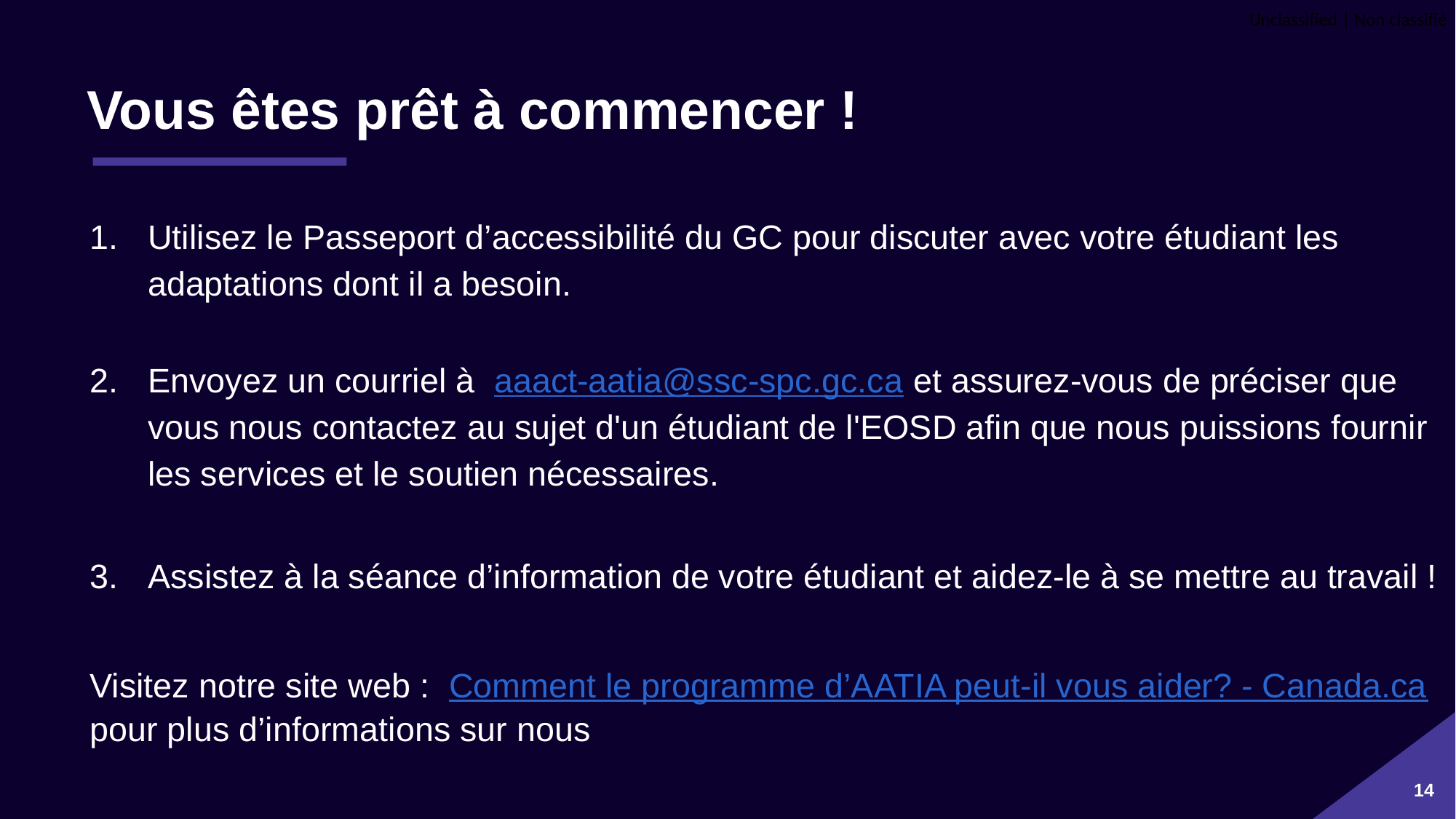

# Vous êtes prêt à commencer !
Utilisez le Passeport d’accessibilité du GC pour discuter avec votre étudiant les adaptations dont il a besoin.
Envoyez un courriel à  aaact-aatia@ssc-spc.gc.ca et assurez-vous de préciser que vous nous contactez au sujet d'un étudiant de l'EOSD afin que nous puissions fournir les services et le soutien nécessaires.
Assistez à la séance d’information de votre étudiant et aidez-le à se mettre au travail !

Visitez notre site web :  Comment le programme d’AATIA peut-il vous aider? - Canada.ca pour plus d’informations sur nous